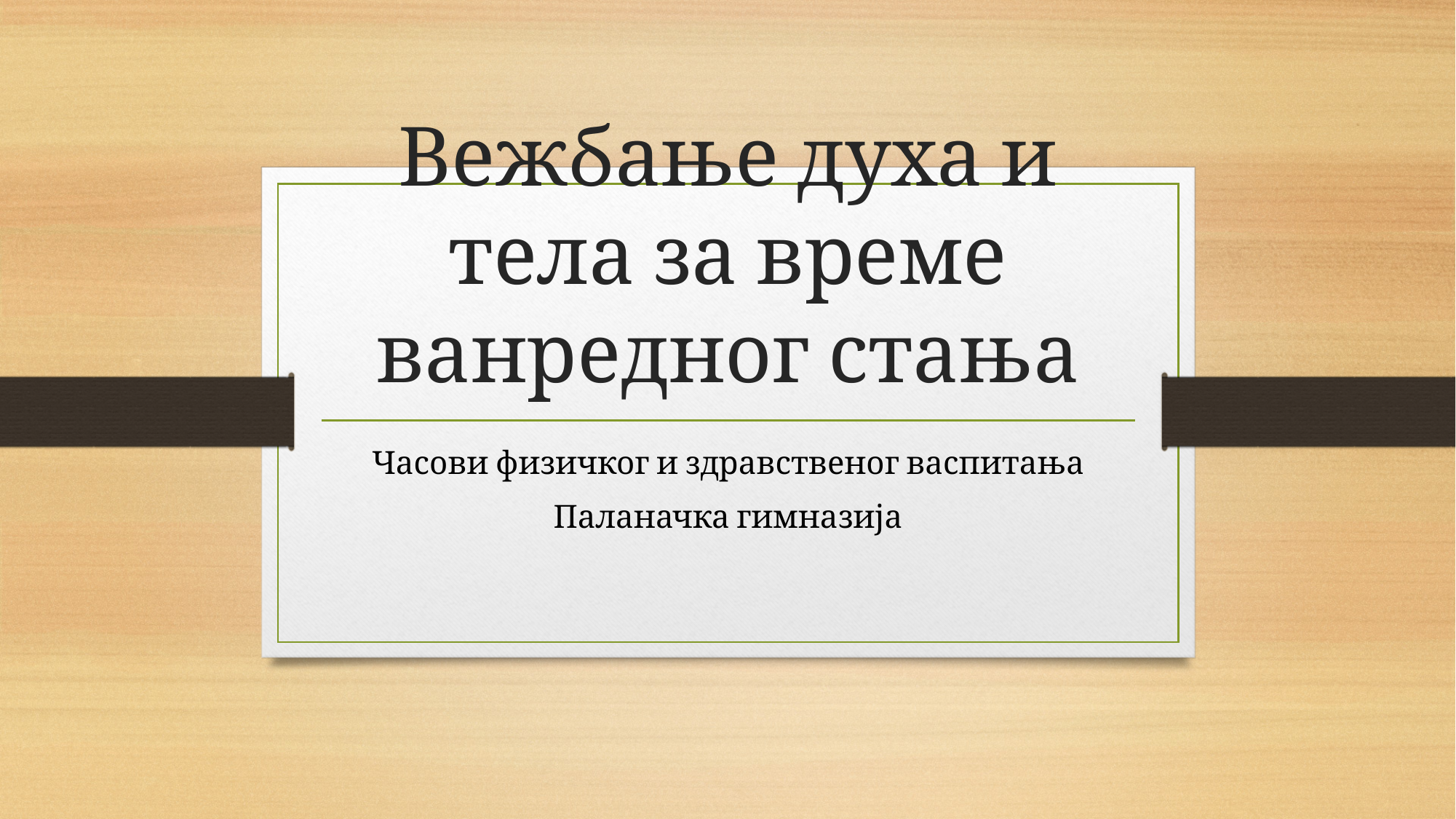

# Вежбање духа и тела за време ванредног стања
Часови физичког и здравственог васпитања
Паланачка гимназија